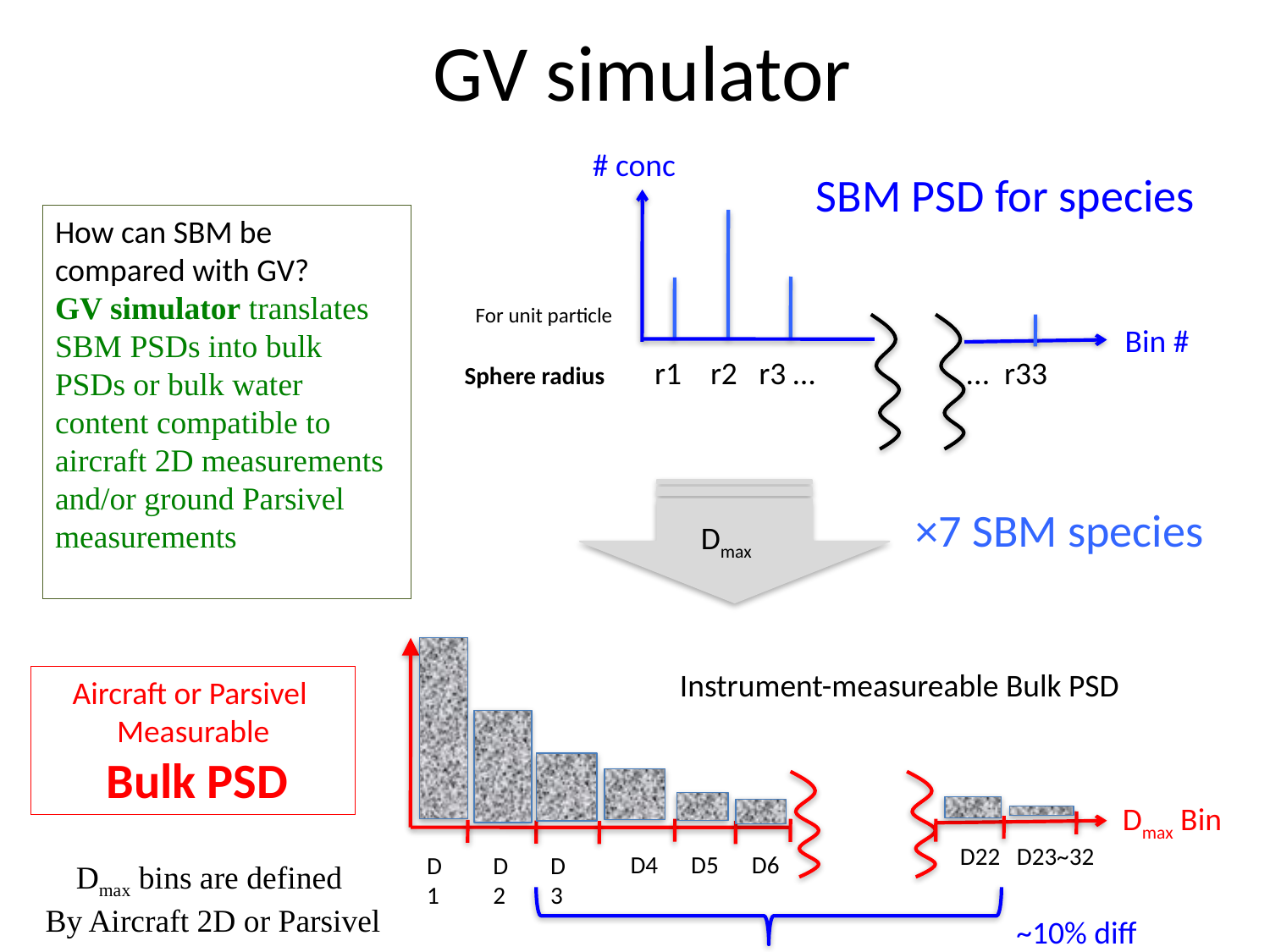

# GV simulator
# conc
SBM PSD for species
How can SBM be compared with GV?
GV simulator translates SBM PSDs into bulk PSDs or bulk water content compatible to aircraft 2D measurements and/or ground Parsivel measurements

For unit particle

Bin #
r1    r2   r3 …                     ...  r33
Sphere radius

×7 SBM species
Dmax

Instrument-measureable Bulk PSD

Dmax Bin

D22   D23~32
D4      D5      D6
D3
D1
D2
Aircraft or Parsivel
Measurable
 Bulk PSD
Dmax bins are defined
By Aircraft 2D or Parsivel
~10% diff